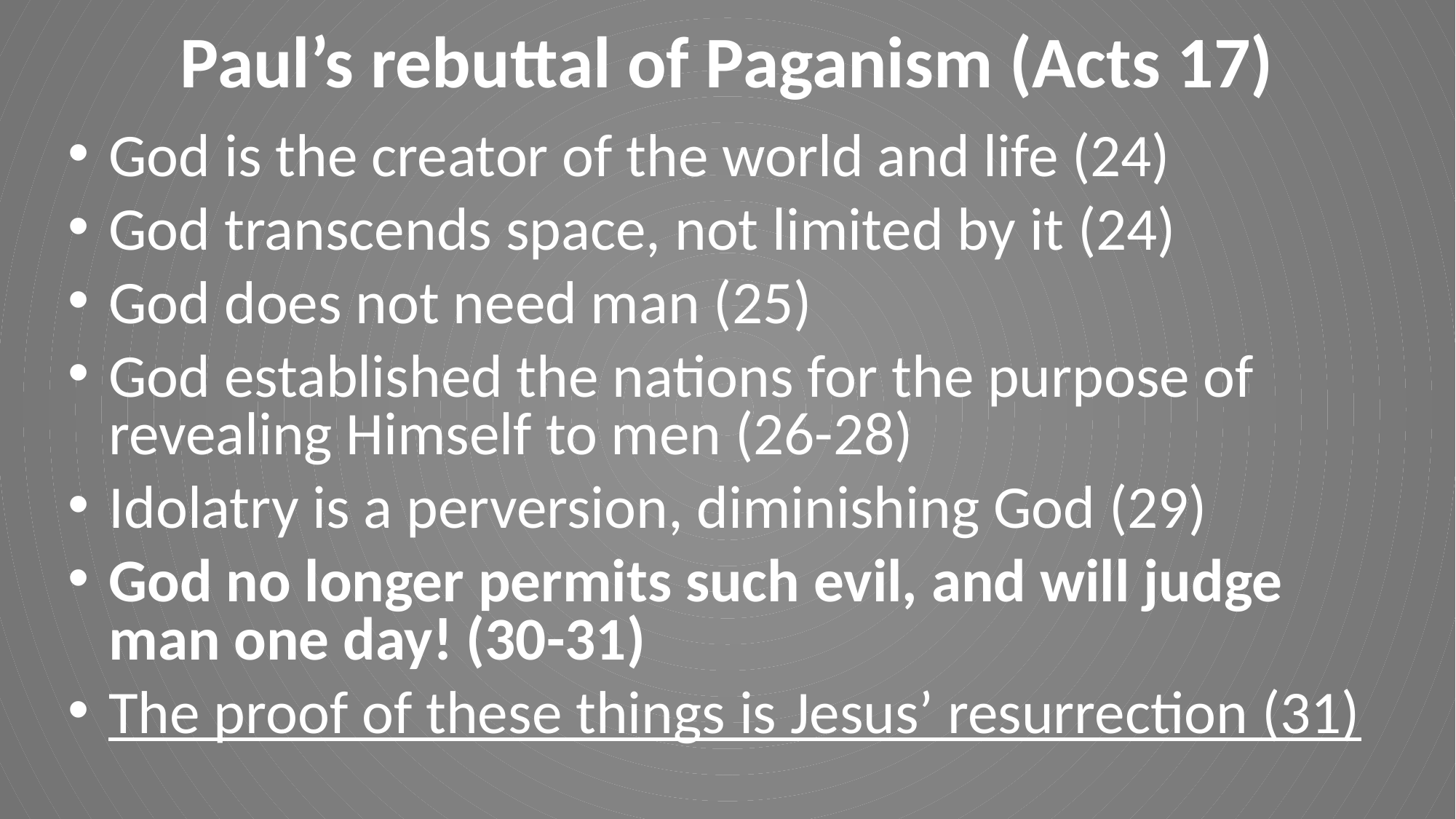

# Paul’s rebuttal of Paganism (Acts 17)
God is the creator of the world and life (24)
God transcends space, not limited by it (24)
God does not need man (25)
God established the nations for the purpose of revealing Himself to men (26-28)
Idolatry is a perversion, diminishing God (29)
God no longer permits such evil, and will judge man one day! (30-31)
The proof of these things is Jesus’ resurrection (31)